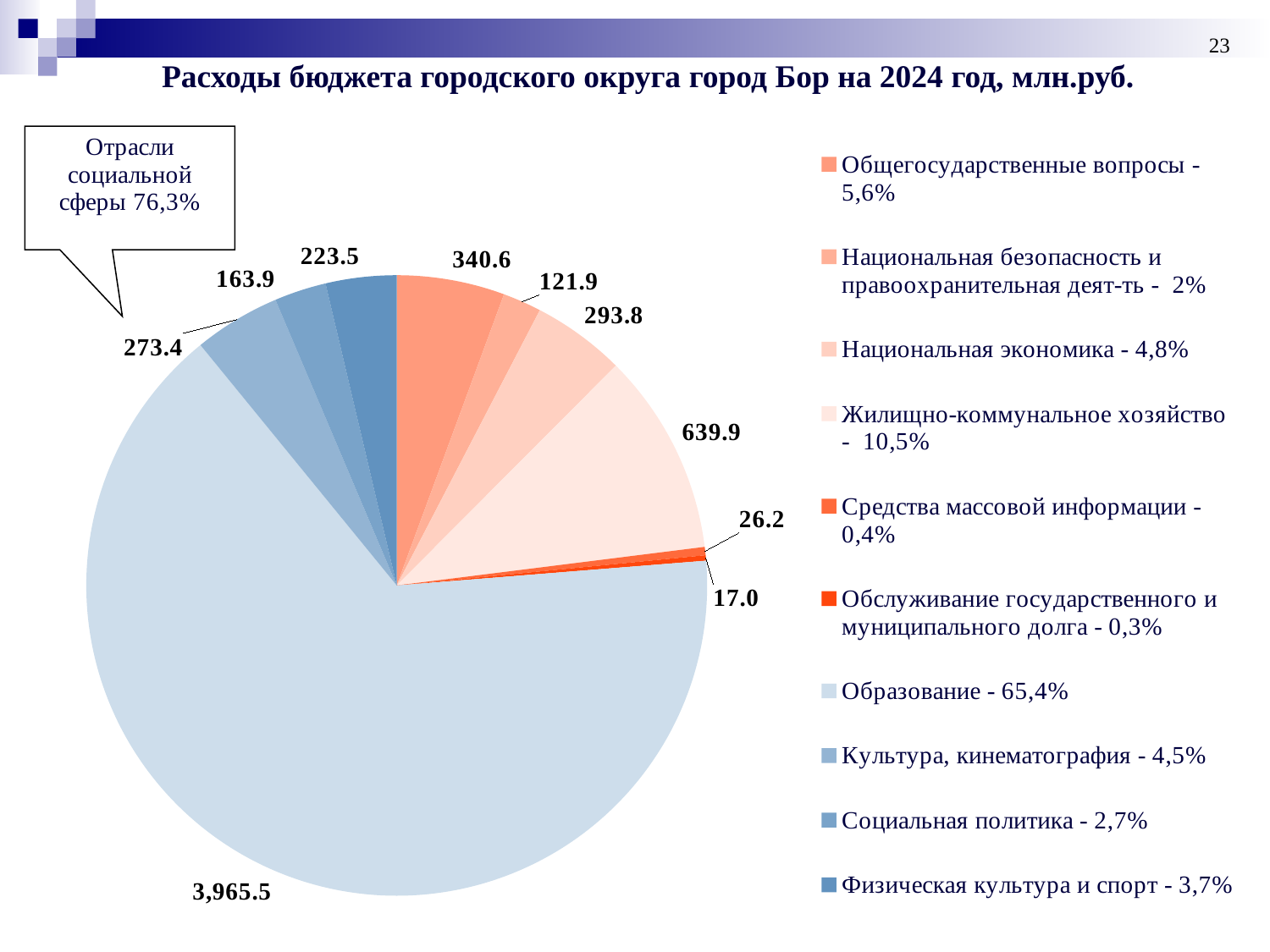

23
Расходы бюджета городского округа город Бор на 2024 год, млн.руб.

### Chart

| Category | Столбец1 |
|---|---|
| Общегосударственные вопросы - 5,6% | 340.611 |
| Национальная безопасность и правоохранительная деят-ть -  2%  | 121.94210000000001 |
| Национальная экономика - 4,8% | 293.751 |
| Жилищно-коммунальное хозяйство -  10,5% | 639.8836000000001 |
| Средства массовой информации - 0,4% | 26.158800000000003 |
| Обслуживание государственного и муниципального долга - 0,3% | 17.0 |
| Образование - 65,4% | 3965.5255 |
| Культура, кинематография - 4,5% | 273.3743 |
| Социальная политика - 2,7% | 163.9292 |
| Физическая культура и спорт - 3,7% | 223.5155 |